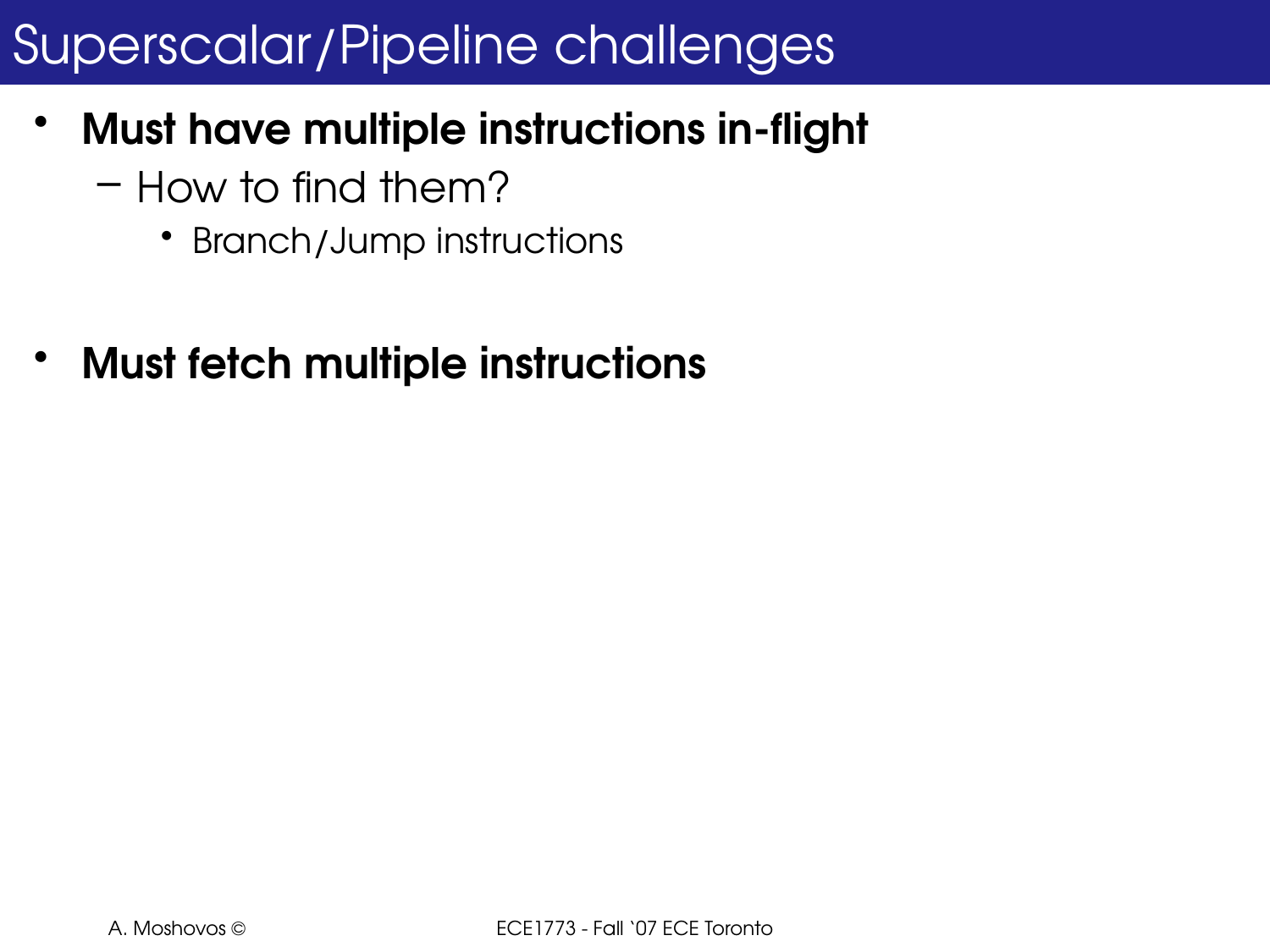

# Superscalar/Pipeline challenges
Must have multiple instructions in-flight
How to find them?
Branch/Jump instructions

Must fetch multiple instructions

A. Moshovos ©
ECE1773 - Fall ‘07 ECE Toronto